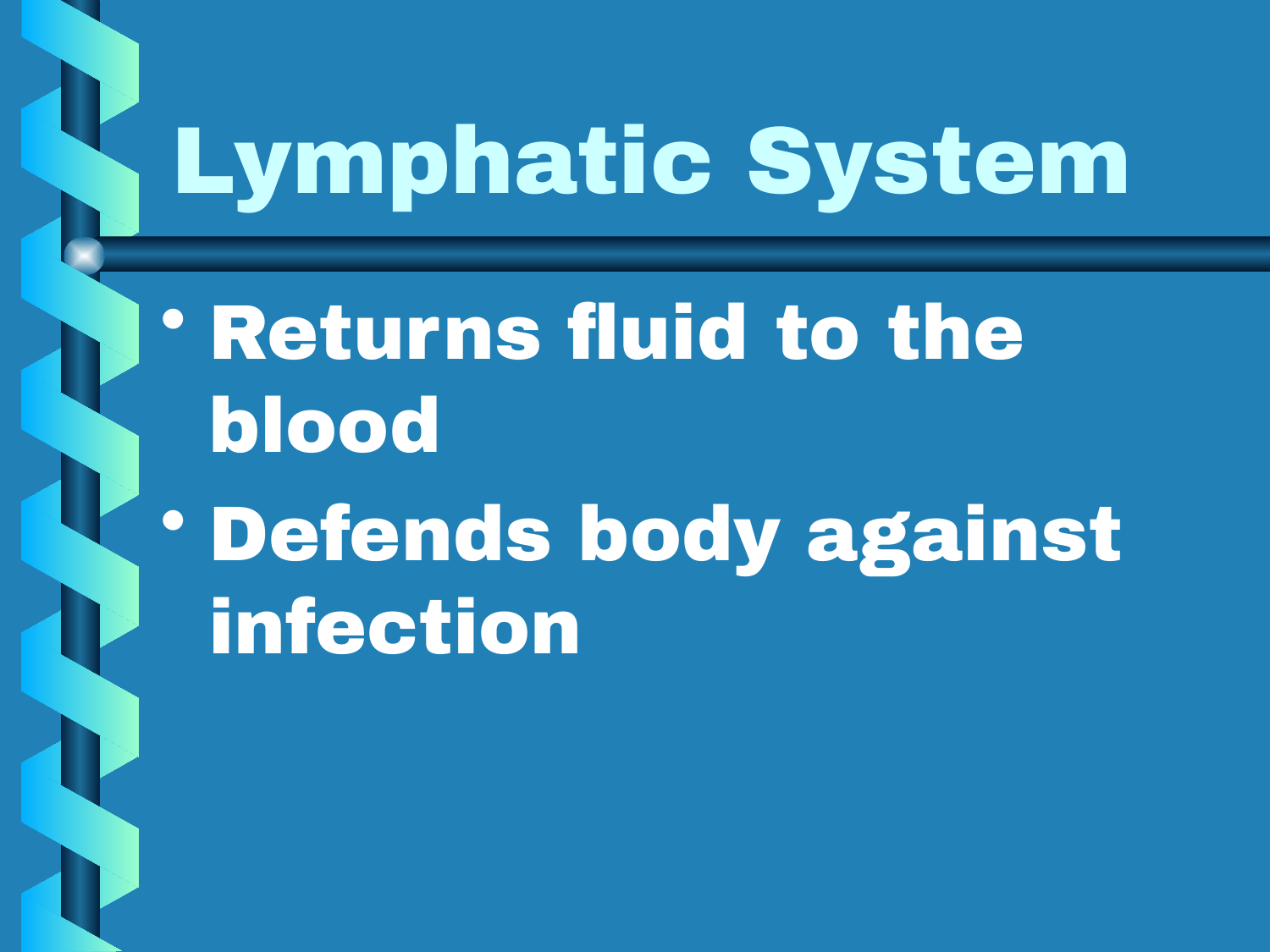

# Lymphatic System
Returns fluid to the blood
Defends body against infection